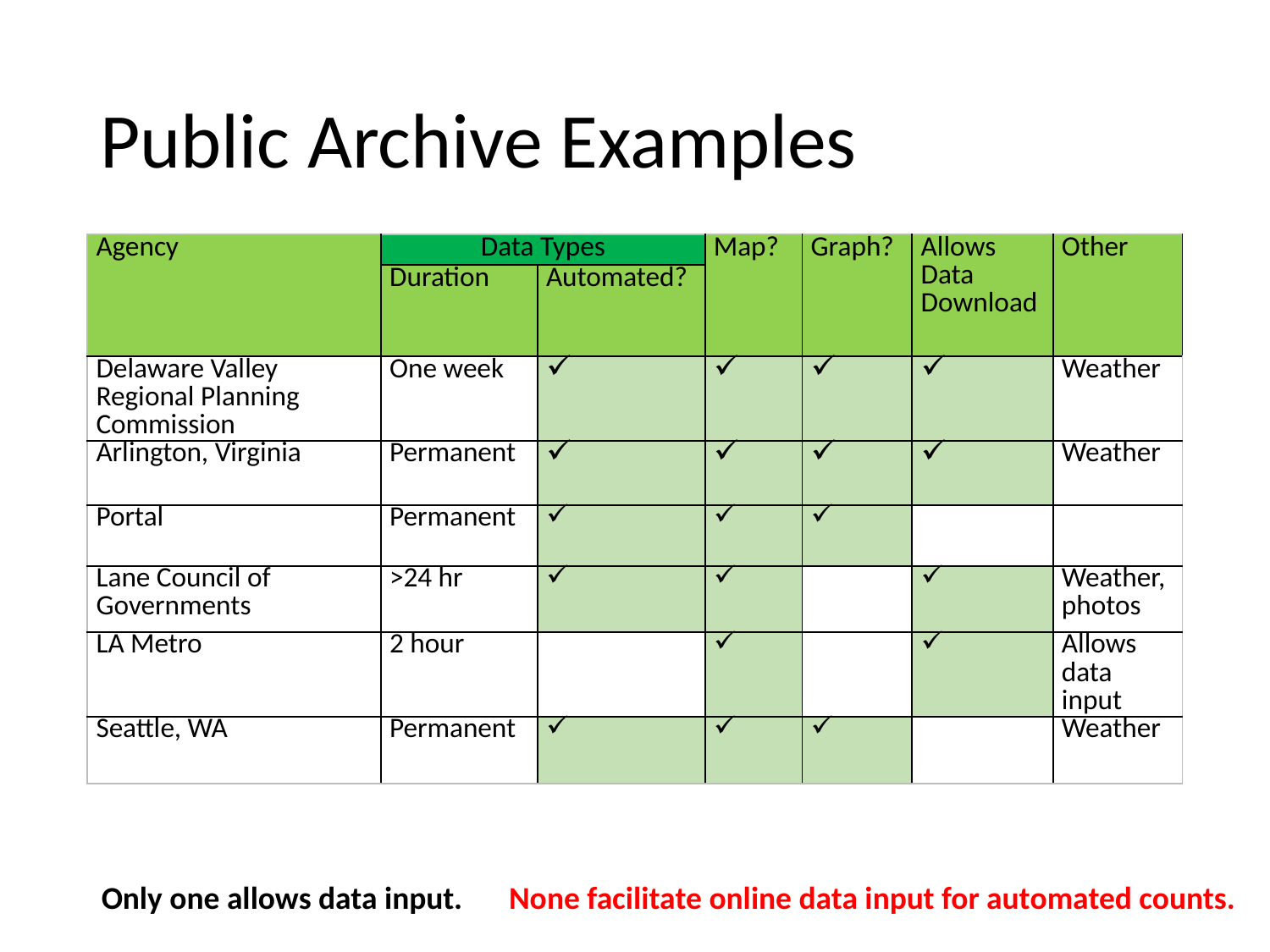

# Public Archive Examples
| Agency | Data Types |  | Map? | Graph? | Allows Data Download | Other |
| --- | --- | --- | --- | --- | --- | --- |
|  | Duration | Automated? |  |  |  |  |
| Delaware Valley Regional Planning Commission | One week |  |  |  |  | Weather |
| Arlington, Virginia | Permanent |  |  |  |  | Weather |
| Portal | Permanent |  |  |  |  |  |
| Lane Council of Governments | >24 hr |  |  |  |  | Weather, photos |
| LA Metro | 2 hour |  |  |  |  | Allows data input |
| Seattle, WA | Permanent |  |  |  |  | Weather |
Only one allows data input.
None facilitate online data input for automated counts.